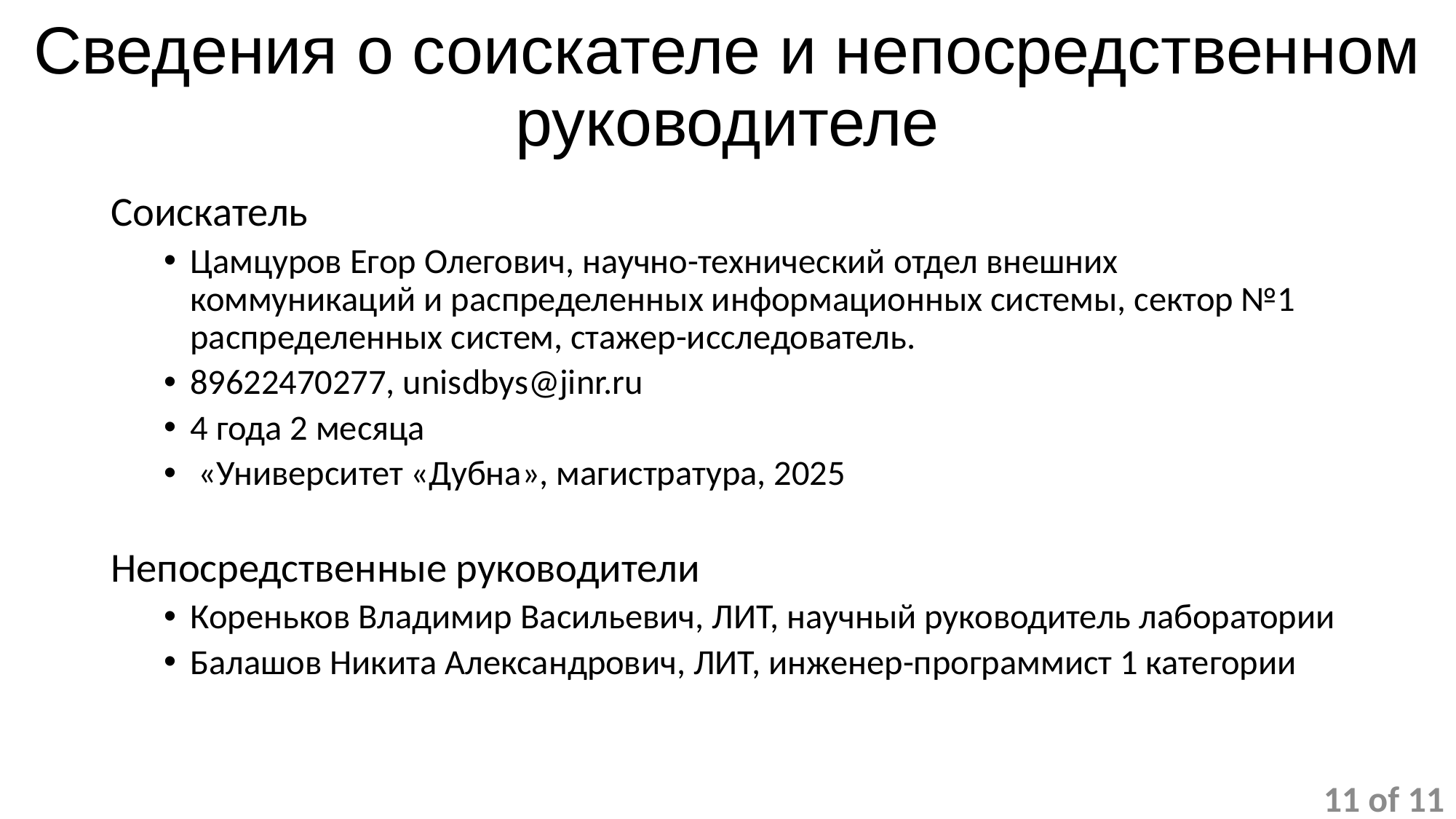

# Сведения о соискателе и непосредственном руководителе
Соискатель
Цамцуров Егор Олегович, научно-технический отдел внешних коммуникаций и распределенных информационных системы, сектор №1 распределенных систем, стажер-исследователь.
89622470277, unisdbys@jinr.ru
4 года 2 месяца
 «Университет «Дубна», магистратура, 2025

Непосредственные руководители
Кореньков Владимир Васильевич, ЛИТ, научный руководитель лаборатории
Балашов Никита Александрович, ЛИТ, инженер-программист 1 категории
11 of 11